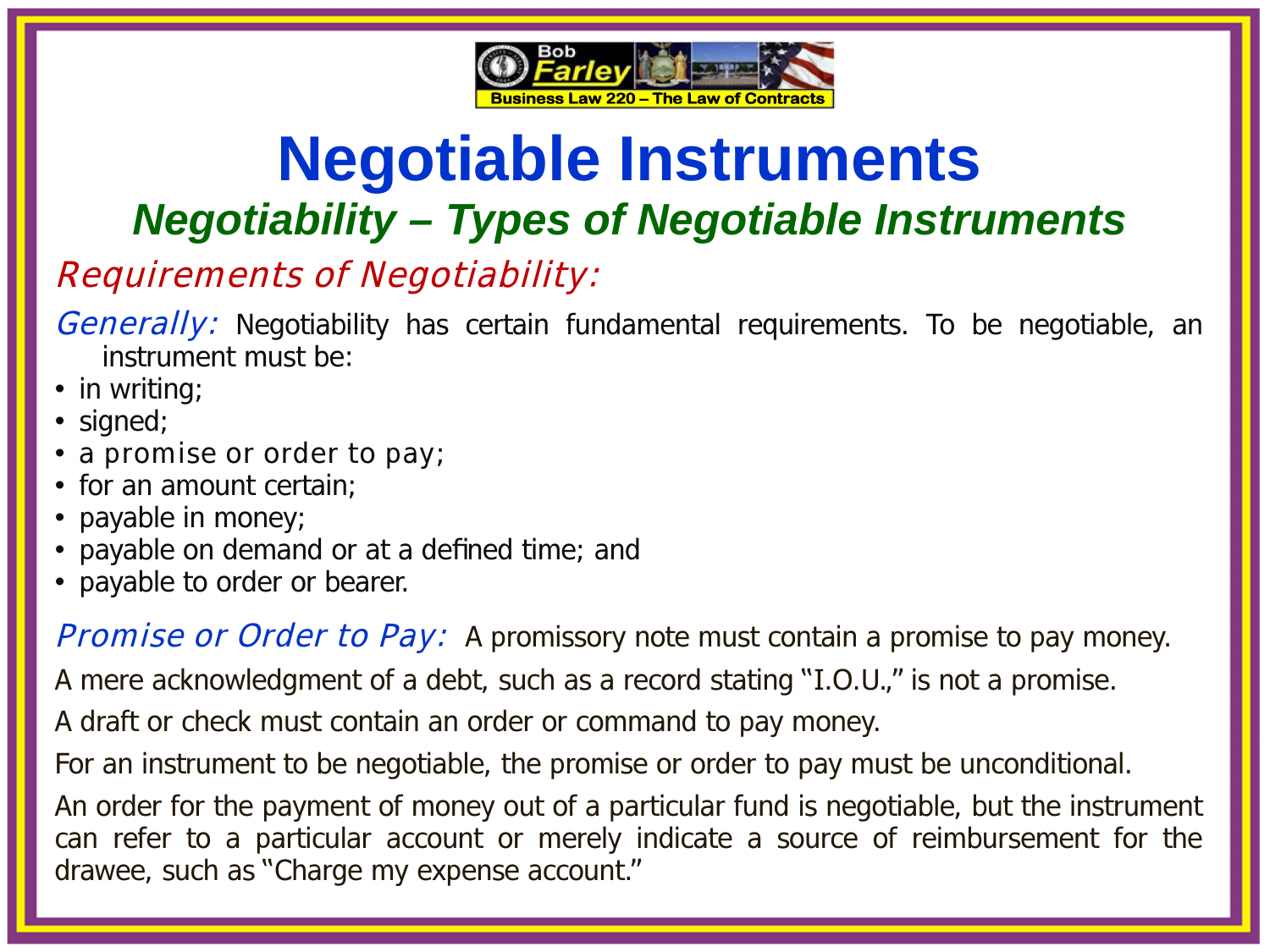

Negotiable Instruments
Negotiability – Types of Negotiable Instruments

Requirements of Negotiability:

Generally: Negotiability has certain fundamental requirements. To be negotiable, an instrument must be:
in writing;
signed;
a promise or order to pay;
for an amount certain;
payable in money;
payable on demand or at a defined time; and
payable to order or bearer.

Promise or Order to Pay:  A promissory note must contain a promise to pay money.

A mere acknowledgment of a debt, such as a record stating “I.O.U.,” is not a promise.

A draft or check must contain an order or command to pay money.

For an instrument to be negotiable, the promise or order to pay must be unconditional.

An order for the payment of money out of a particular fund is negotiable, but the instrument can refer to a particular account or merely indicate a source of reimbursement for the drawee, such as “Charge my expense account.”